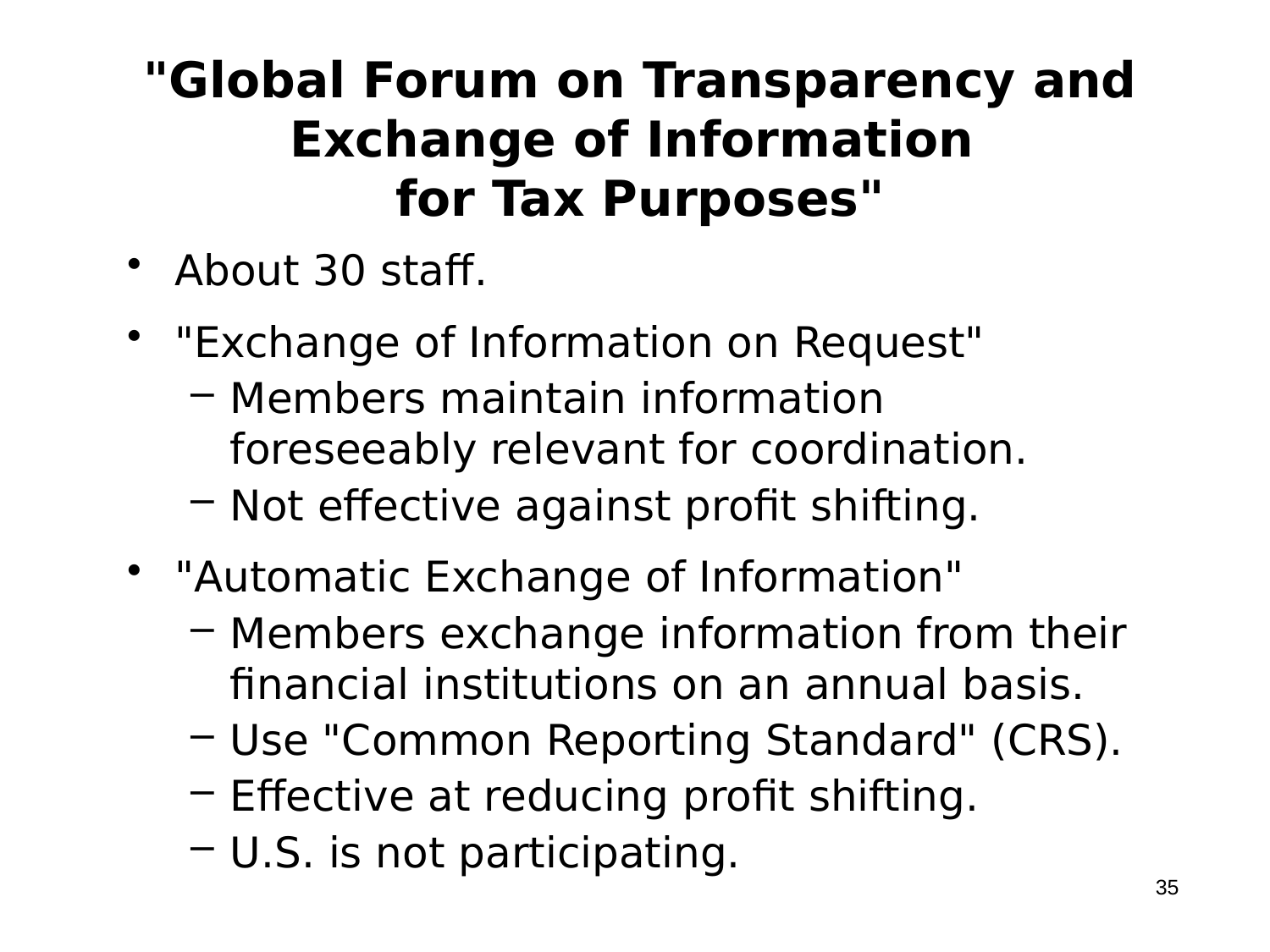

# "Global Forum on Transparency and Exchange of Information for Tax Purposes"
About 30 staff.
"Exchange of Information on Request"
Members maintain information foreseeably relevant for coordination.
Not effective against profit shifting.
"Automatic Exchange of Information"
Members exchange information from their financial institutions on an annual basis.
Use "Common Reporting Standard" (CRS).
Effective at reducing profit shifting.
U.S. is not participating.